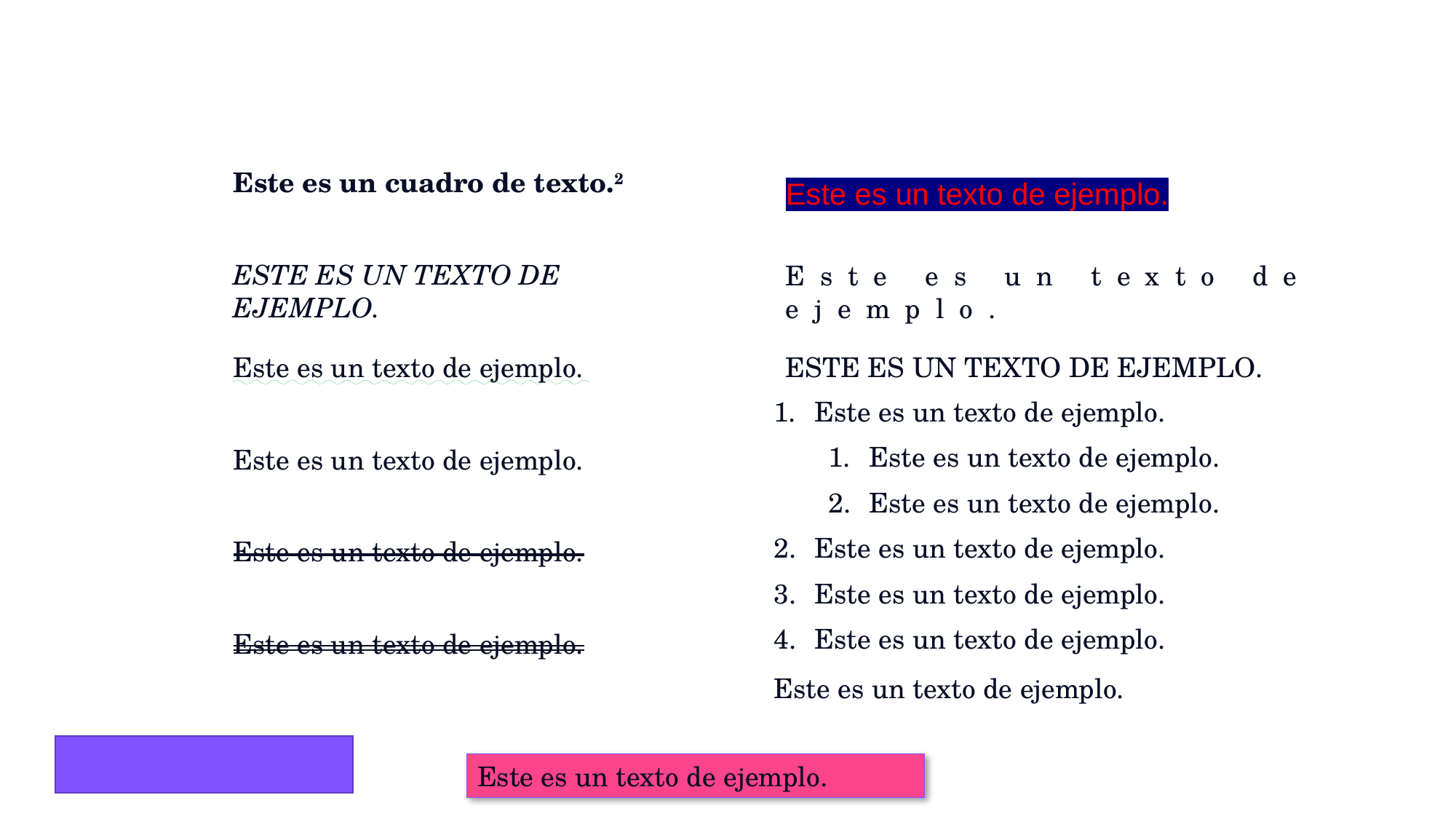

Este es un cuadro de texto.2
Este es un texto de ejemplo.
Este es Un Texto de ejemplo.
Este es un texto de ejemplo.
Este es un texto de ejemplo.
ESTE ES UN TEXTO DE EJEMPLO.
Este es un texto de ejemplo.
Este es un texto de ejemplo.
Este es un texto de ejemplo.
Este es un texto de ejemplo.
Este es un texto de ejemplo.
Este es un texto de ejemplo.
Este es un texto de ejemplo.
Este es un texto de ejemplo.
Este es un texto de ejemplo.
Este es un texto de ejemplo.

Este es un texto de ejemplo.